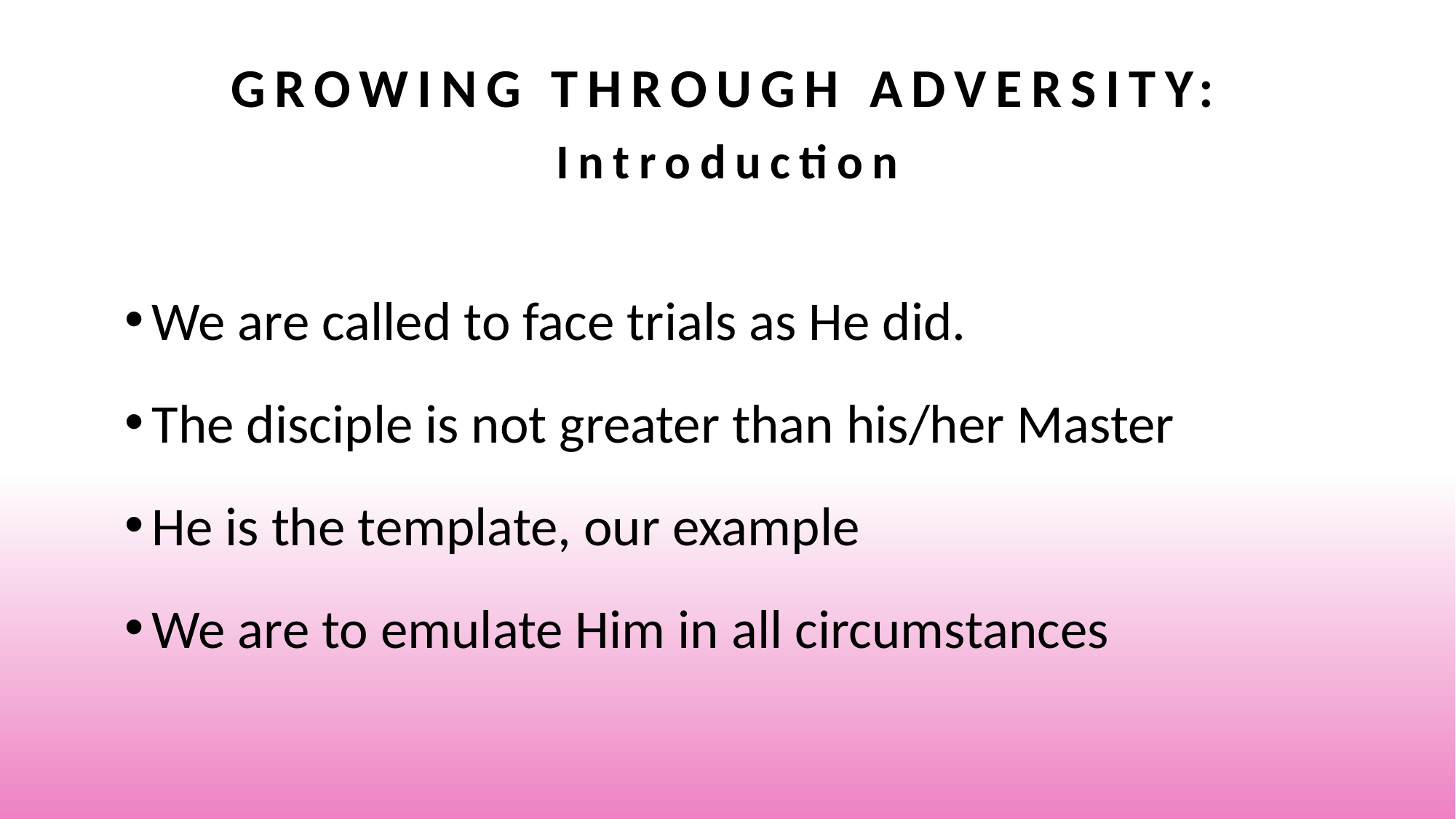

# Growing Through Adversity: Introduction
We are called to face trials as He did.
The disciple is not greater than his/her Master
He is the template, our example
We are to emulate Him in all circumstances